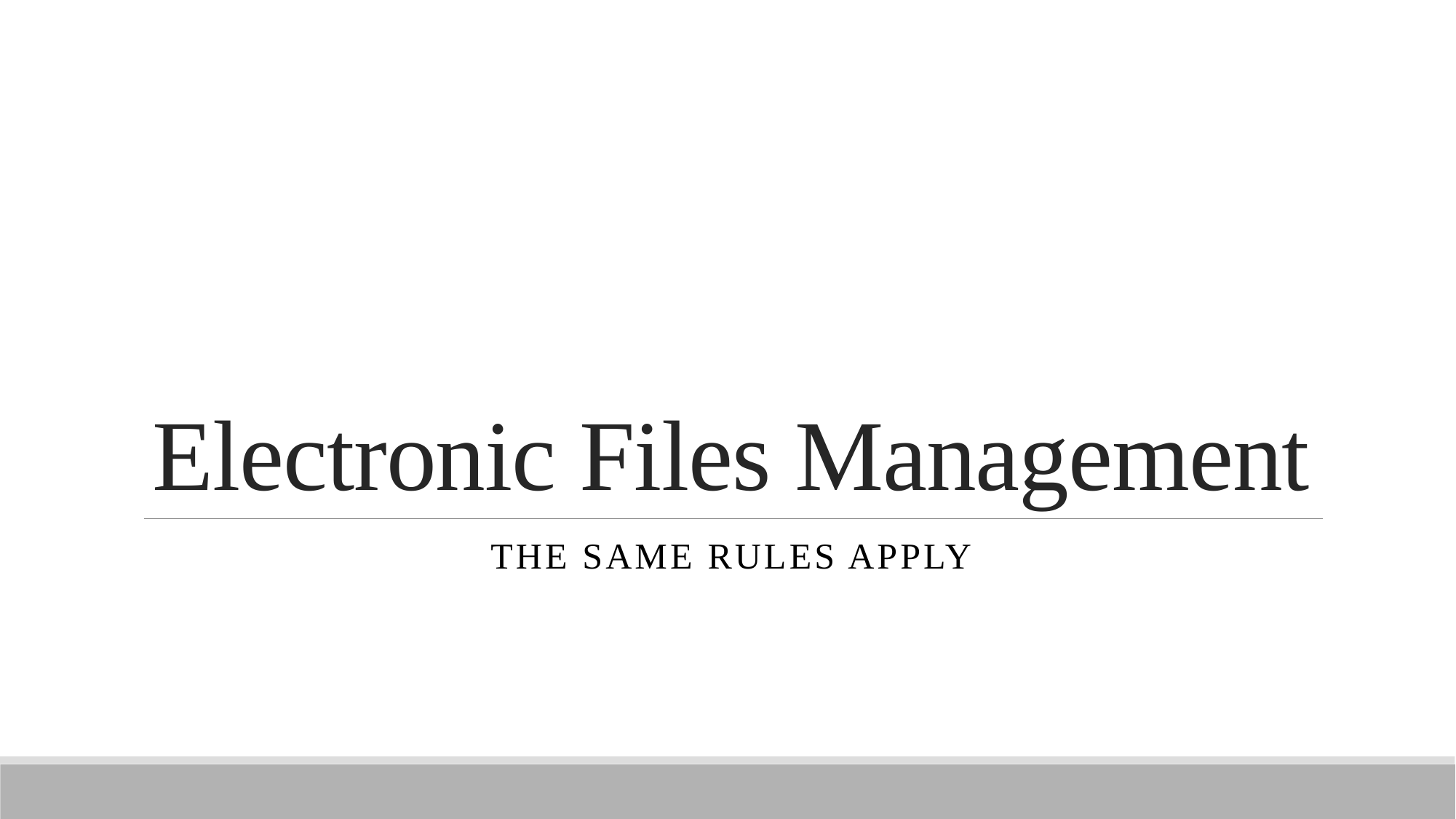

# Electronic Files Management
The same rules apply